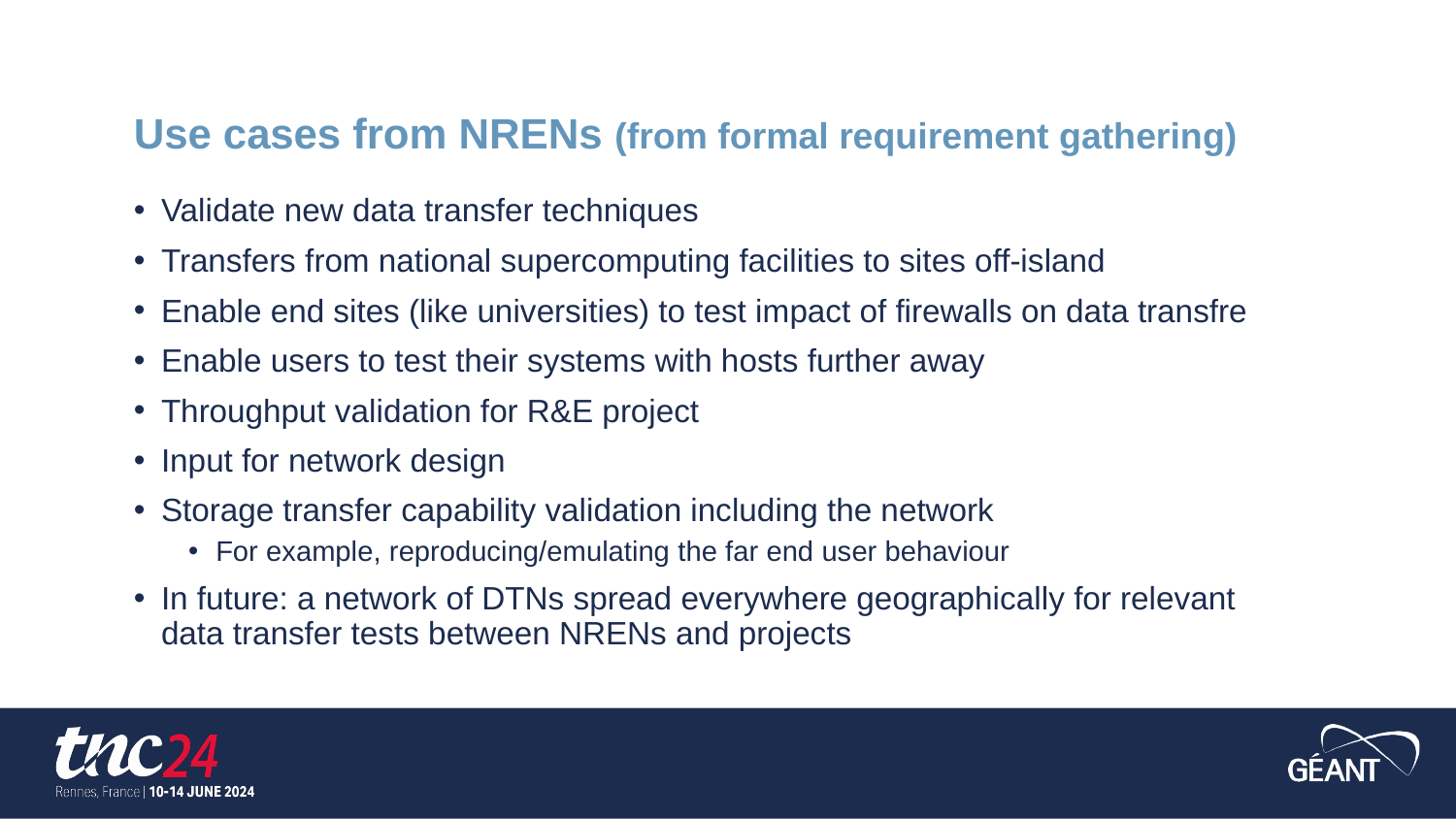

# Use cases from NRENs (from formal requirement gathering)
Validate new data transfer techniques
Transfers from national supercomputing facilities to sites off-island
Enable end sites (like universities) to test impact of firewalls on data transfre
Enable users to test their systems with hosts further away
Throughput validation for R&E project
Input for network design
Storage transfer capability validation including the network
For example, reproducing/emulating the far end user behaviour
In future: a network of DTNs spread everywhere geographically for relevant data transfer tests between NRENs and projects